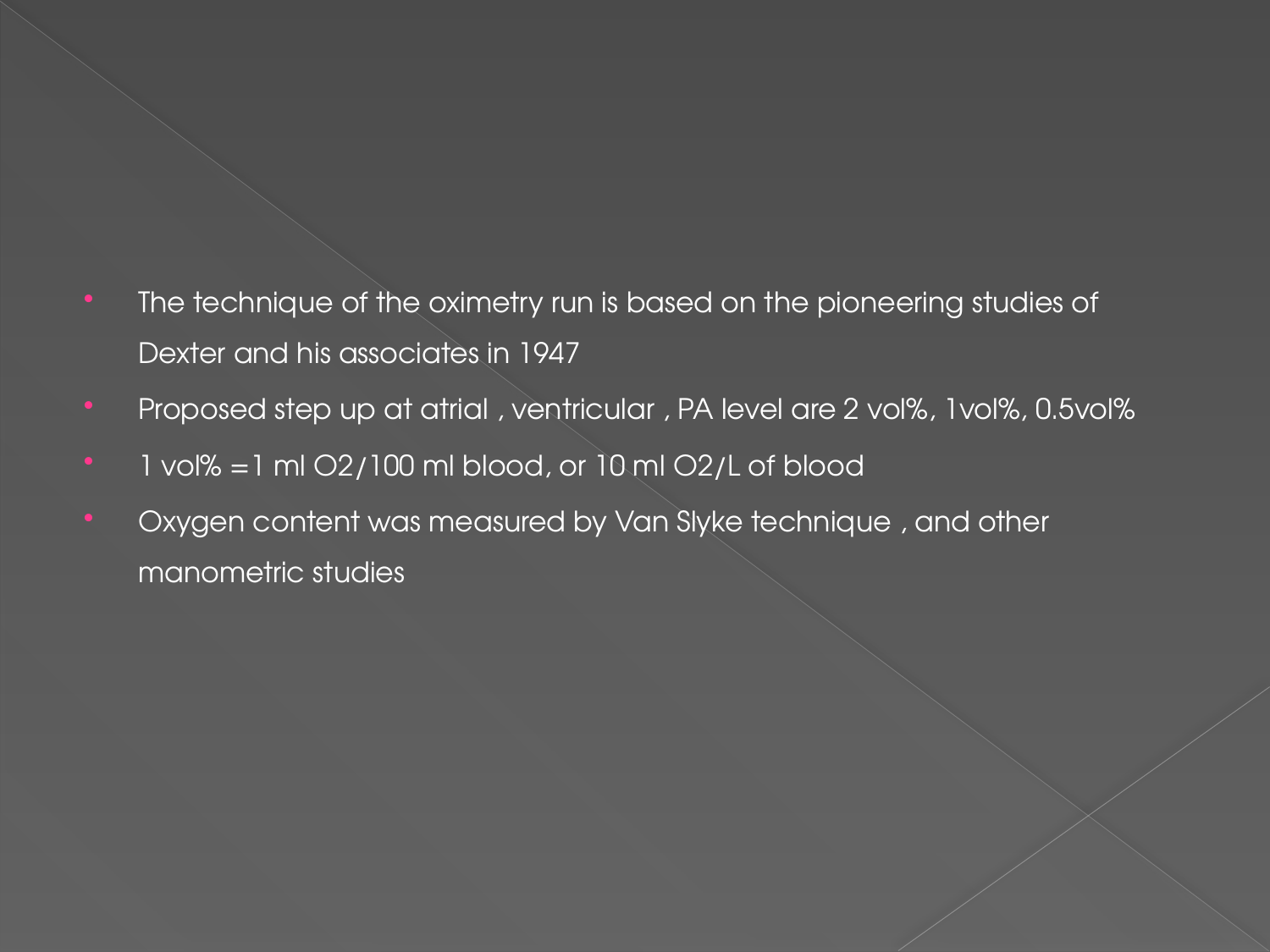

#
The technique of the oximetry run is based on the pioneering studies of Dexter and his associates in 1947
Proposed step up at atrial , ventricular , PA level are 2 vol%, 1vol%, 0.5vol%
1 vol% =1 ml O2/100 ml blood, or 10 ml O2/L of blood
Oxygen content was measured by Van Slyke technique , and other manometric studies